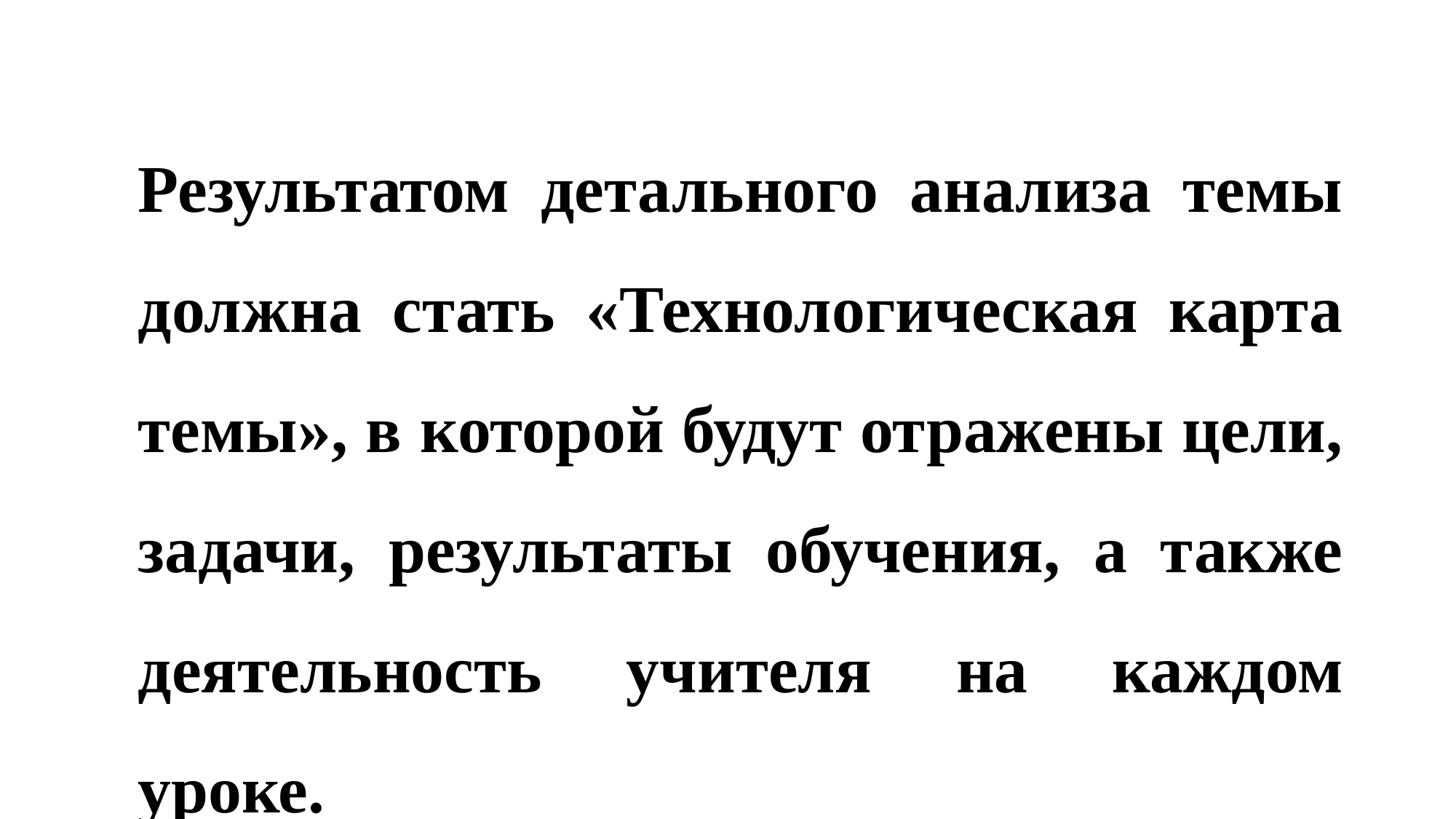

Результатом детального анализа темы должна стать «Технологическая карта темы», в которой будут отражены цели, задачи, результаты обучения, а также деятельность учителя на каждом уроке.